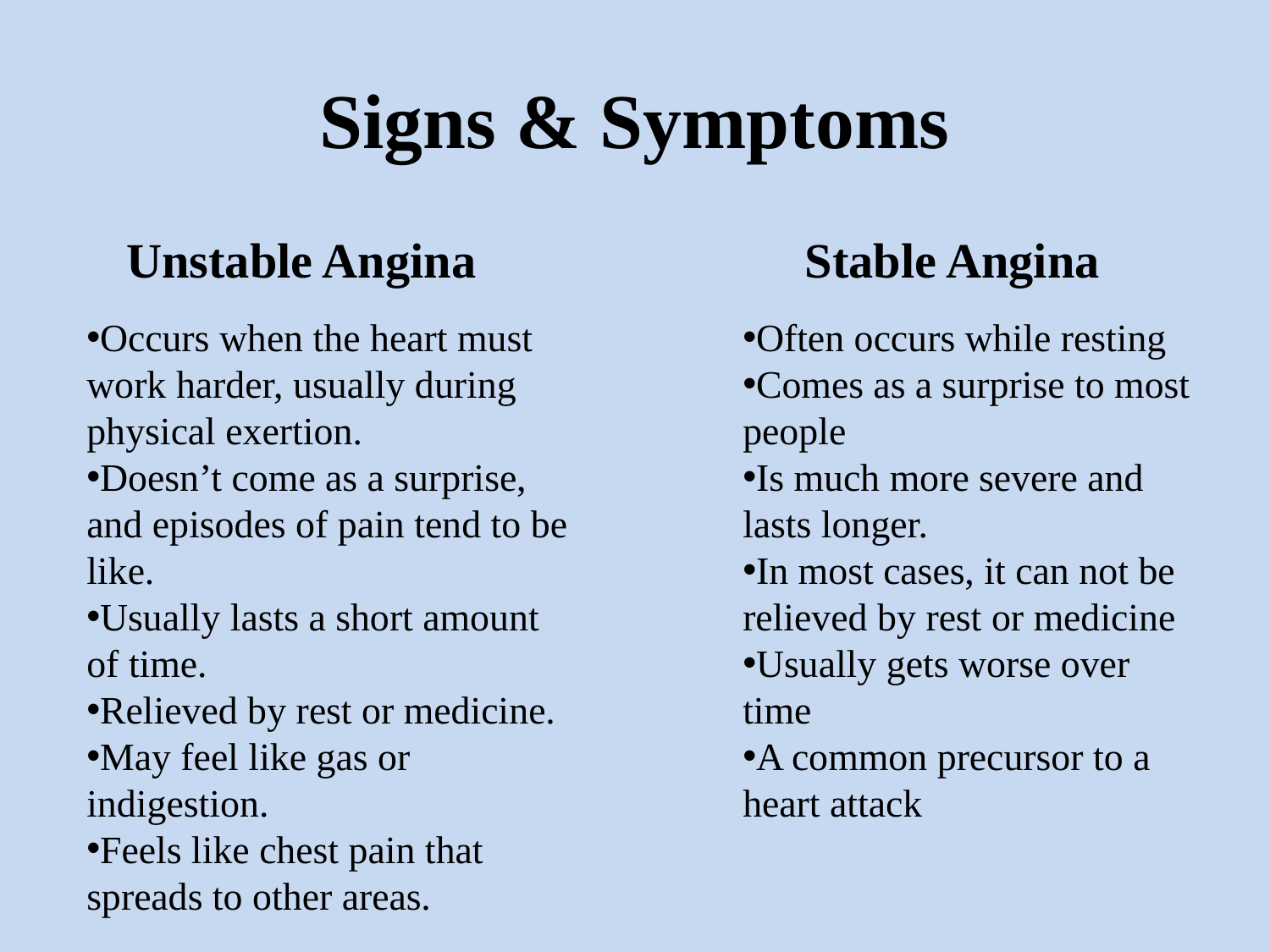

# Signs & Symptoms
Unstable Angina
Stable Angina
Occurs when the heart must work harder, usually during physical exertion.
Doesn’t come as a surprise, and episodes of pain tend to be like.
Usually lasts a short amount of time.
Relieved by rest or medicine.
May feel like gas or indigestion.
Feels like chest pain that spreads to other areas.
Often occurs while resting
Comes as a surprise to most people
Is much more severe and lasts longer.
In most cases, it can not be relieved by rest or medicine
Usually gets worse over time
A common precursor to a heart attack